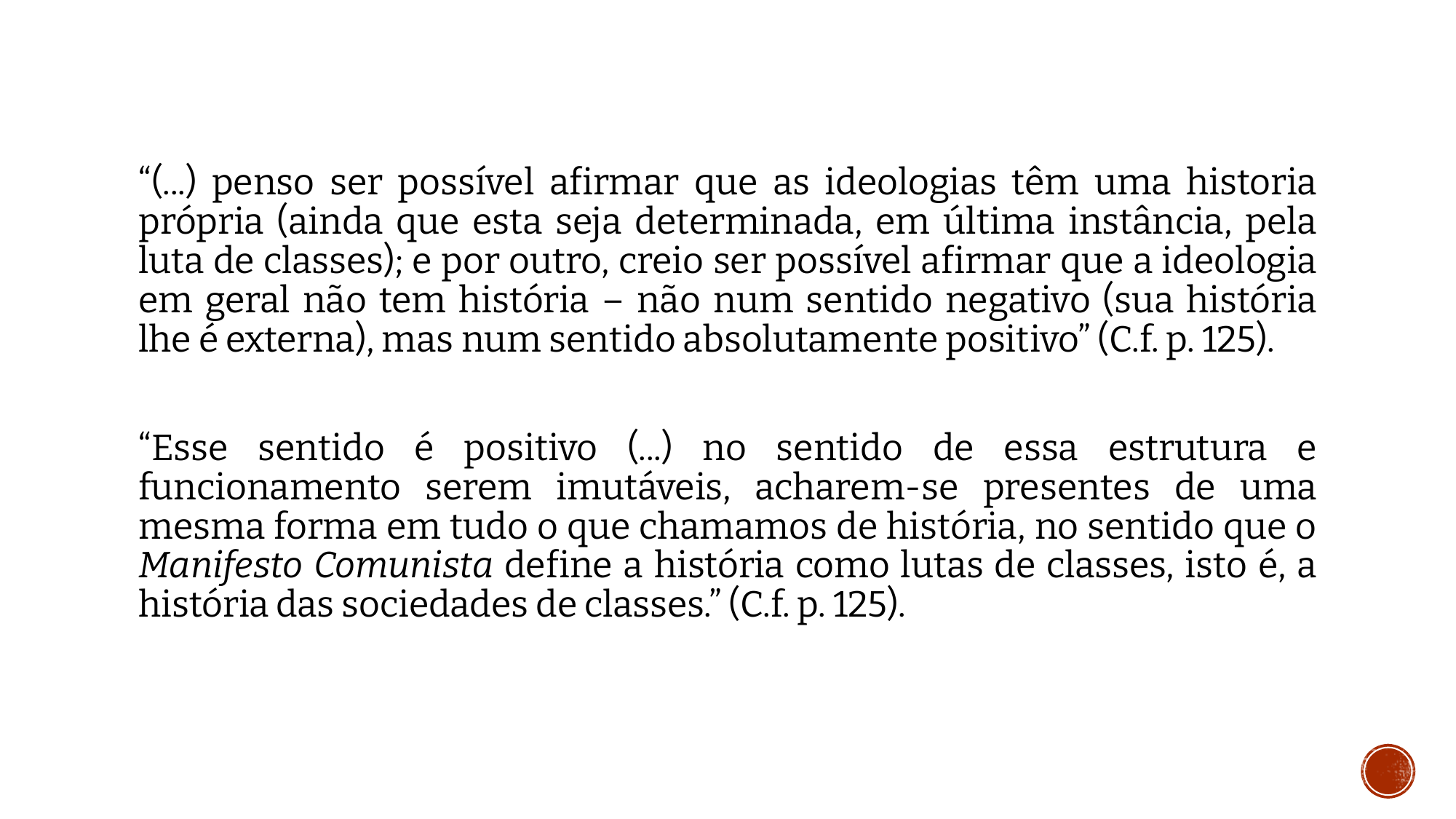

#

“(...) penso ser possível afirmar que as ideologias têm uma historia própria (ainda que esta seja determinada, em última instância, pela luta de classes); e por outro, creio ser possível afirmar que a ideologia em geral não tem história – não num sentido negativo (sua história lhe é externa), mas num sentido absolutamente positivo” (C.f. p. 125).

“Esse sentido é positivo (...) no sentido de essa estrutura e funcionamento serem imutáveis, acharem-se presentes de uma mesma forma em tudo o que chamamos de história, no sentido que o Manifesto Comunista define a história como lutas de classes, isto é, a história das sociedades de classes.” (C.f. p. 125).